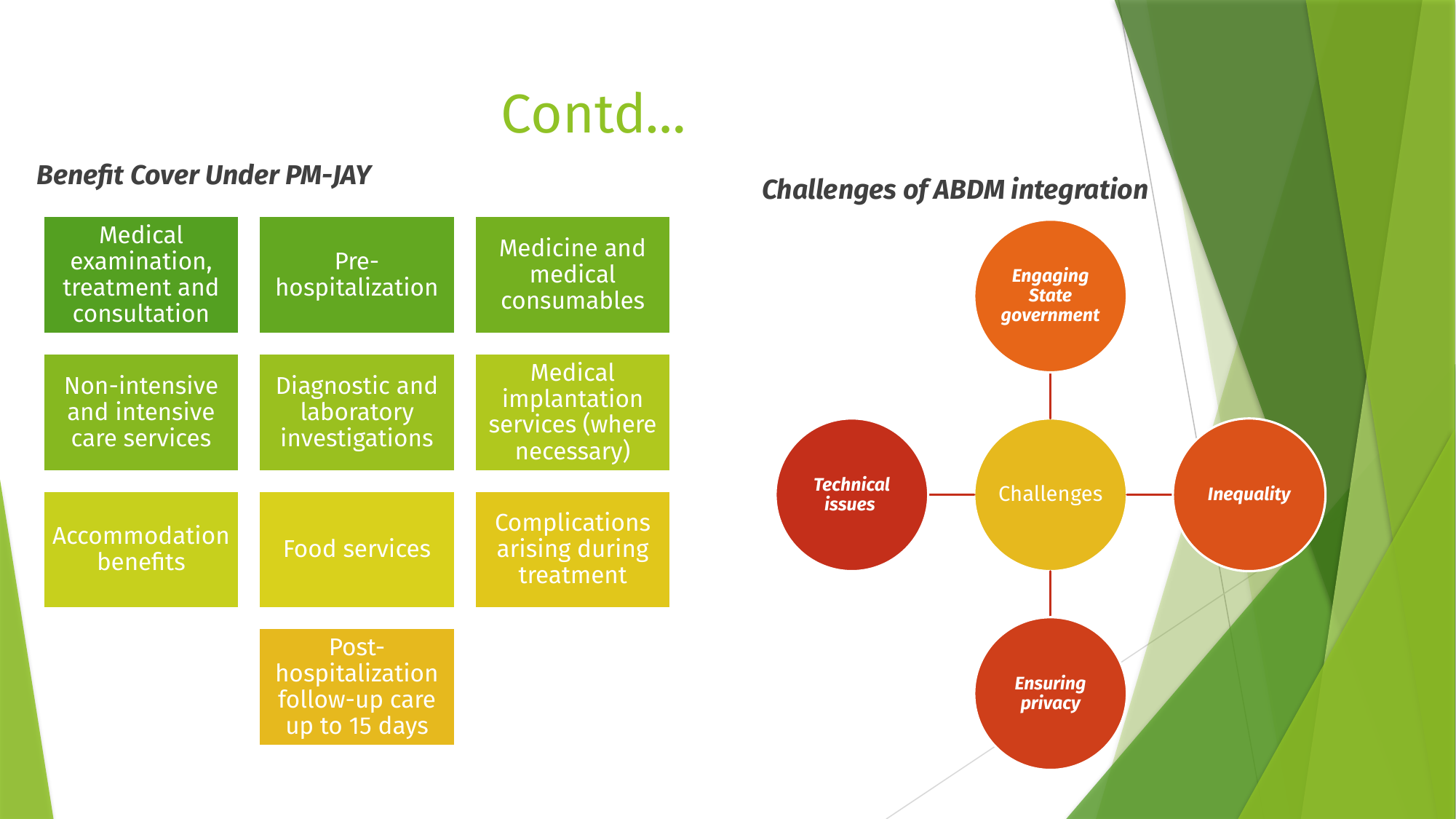

# Contd…
Benefit Cover Under PM-JAY
Challenges of ABDM integration
Medical examination, treatment and consultation
Pre-hospitalization
Medicine and medical consumables
Non-intensive and intensive care services
Diagnostic and laboratory investigations
Medical implantation services (where necessary)
Accommodation benefits
Food services
Complications arising during treatment
Post-hospitalization follow-up care up to 15 days
Challenges

Engaging State government

Inequality

Ensuring privacy

Technical issues